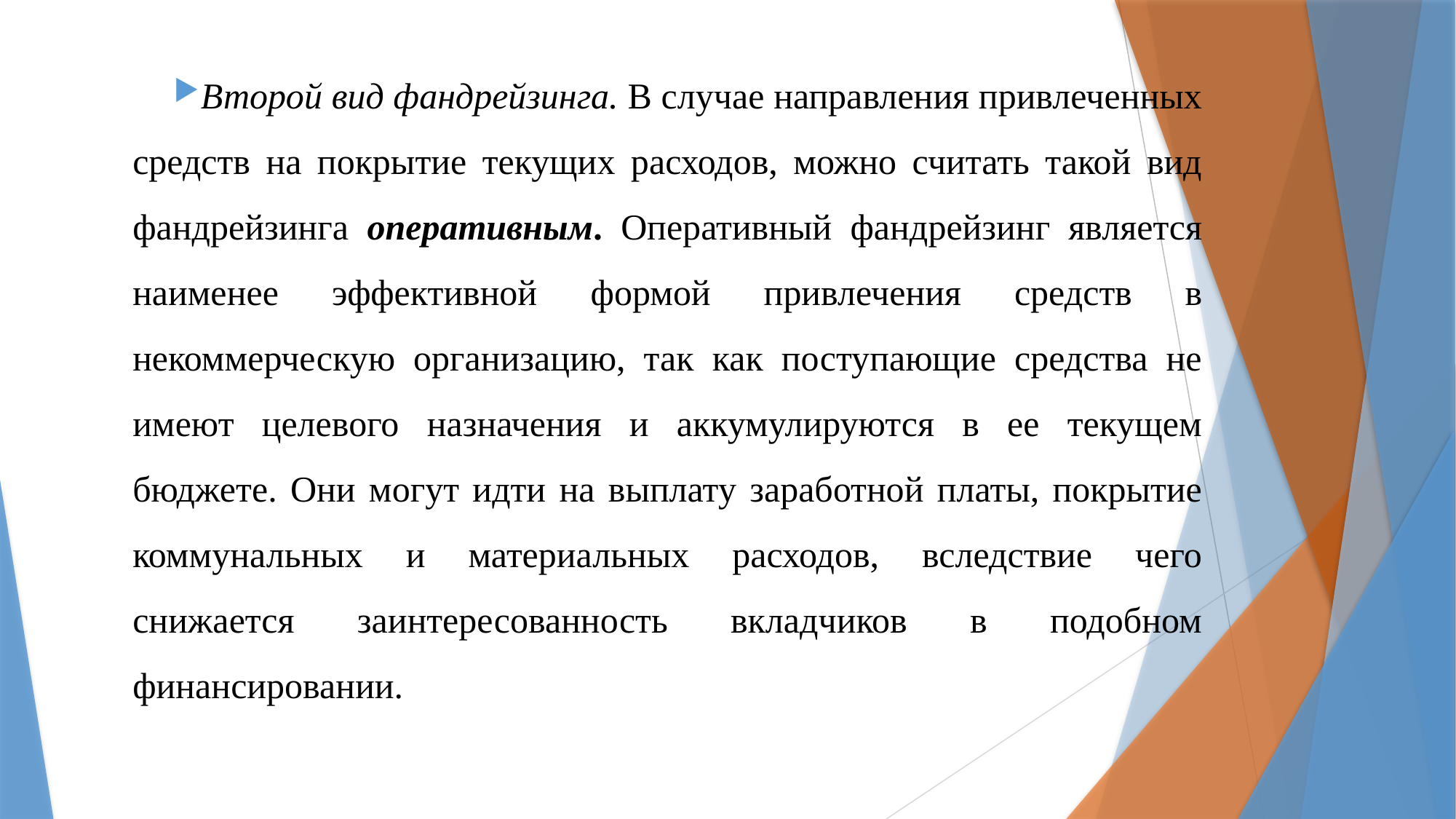

Второй вид фандрейзинга. В случае направления привлеченных средств на покрытие текущих расходов, можно считать такой вид фандрейзинга оперативным. Оперативный фандрейзинг является наименее эффективной формой привлечения средств в некоммерческую организацию, так как поступающие средства не имеют целевого назначения и аккумулируются в ее текущем бюджете. Они могут идти на выплату заработной платы, покрытие коммунальных и материальных расходов, вследствие чего снижается заинтересованность вкладчиков в подобном финансировании.